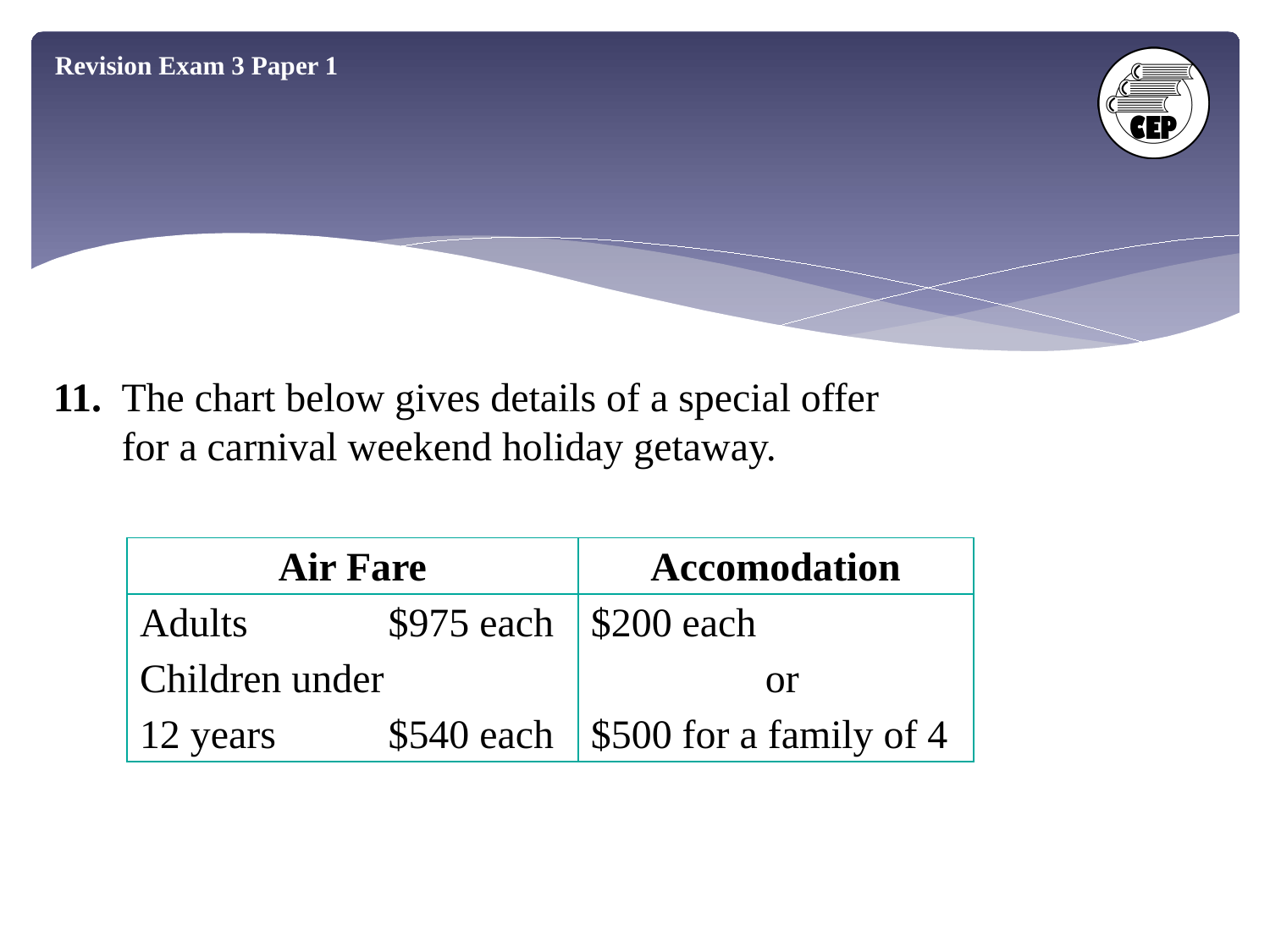

Revision Exam 3 Paper 1
11.  The chart below gives details of a special offer
   for a carnival weekend holiday getaway.
| Air Fare |  | Accomodation |
| --- | --- | --- |
| Adults | $975 each | $200 each |
| Children under |  | or |
| 12 years | $540 each | $500 for a family of 4 |